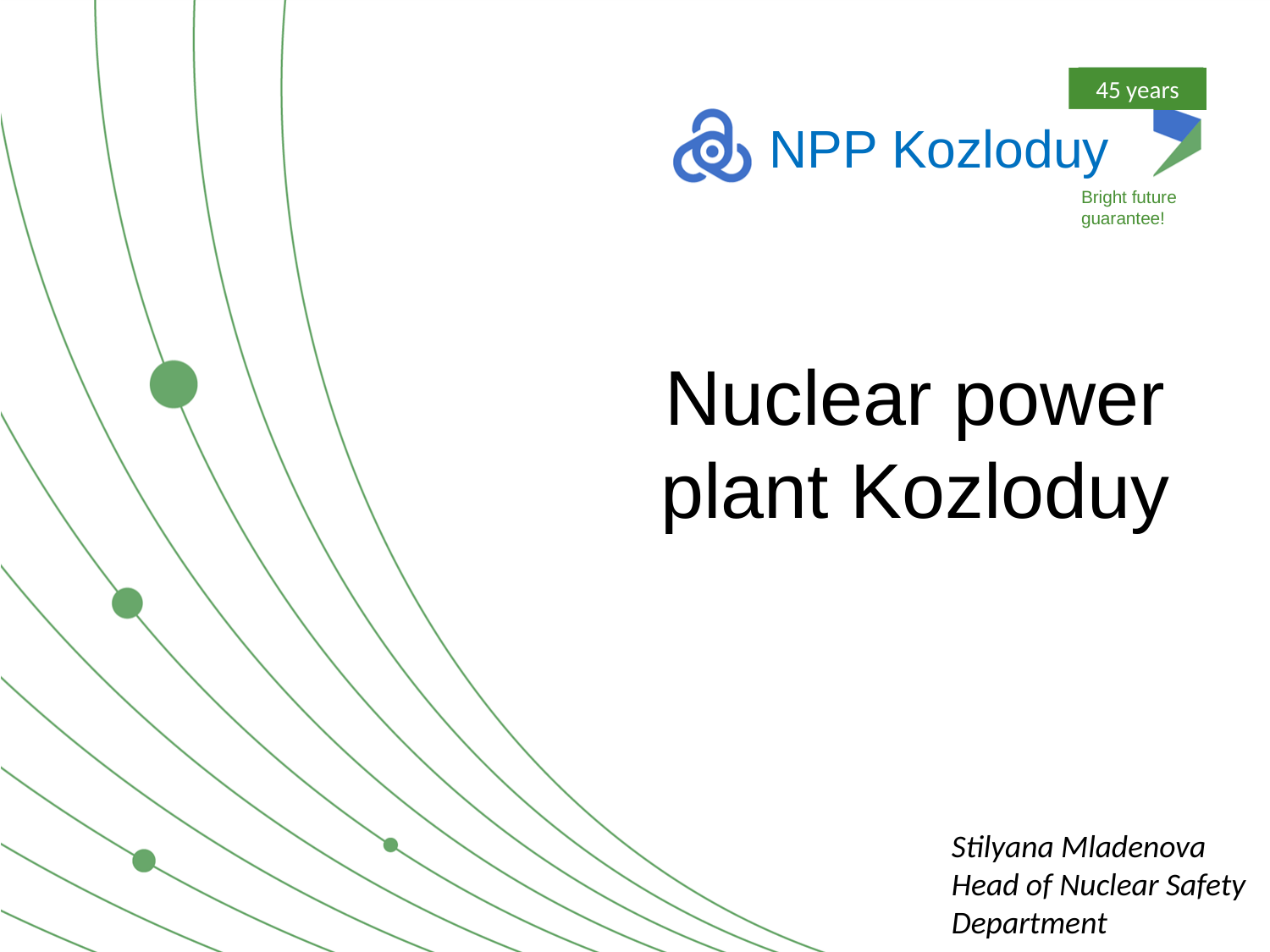

45 years
NPP Kozloduy
Bright future guarantee!
# Nuclear power plant Kozloduy
Stilyana Mladenova
Head of Nuclear Safety Department